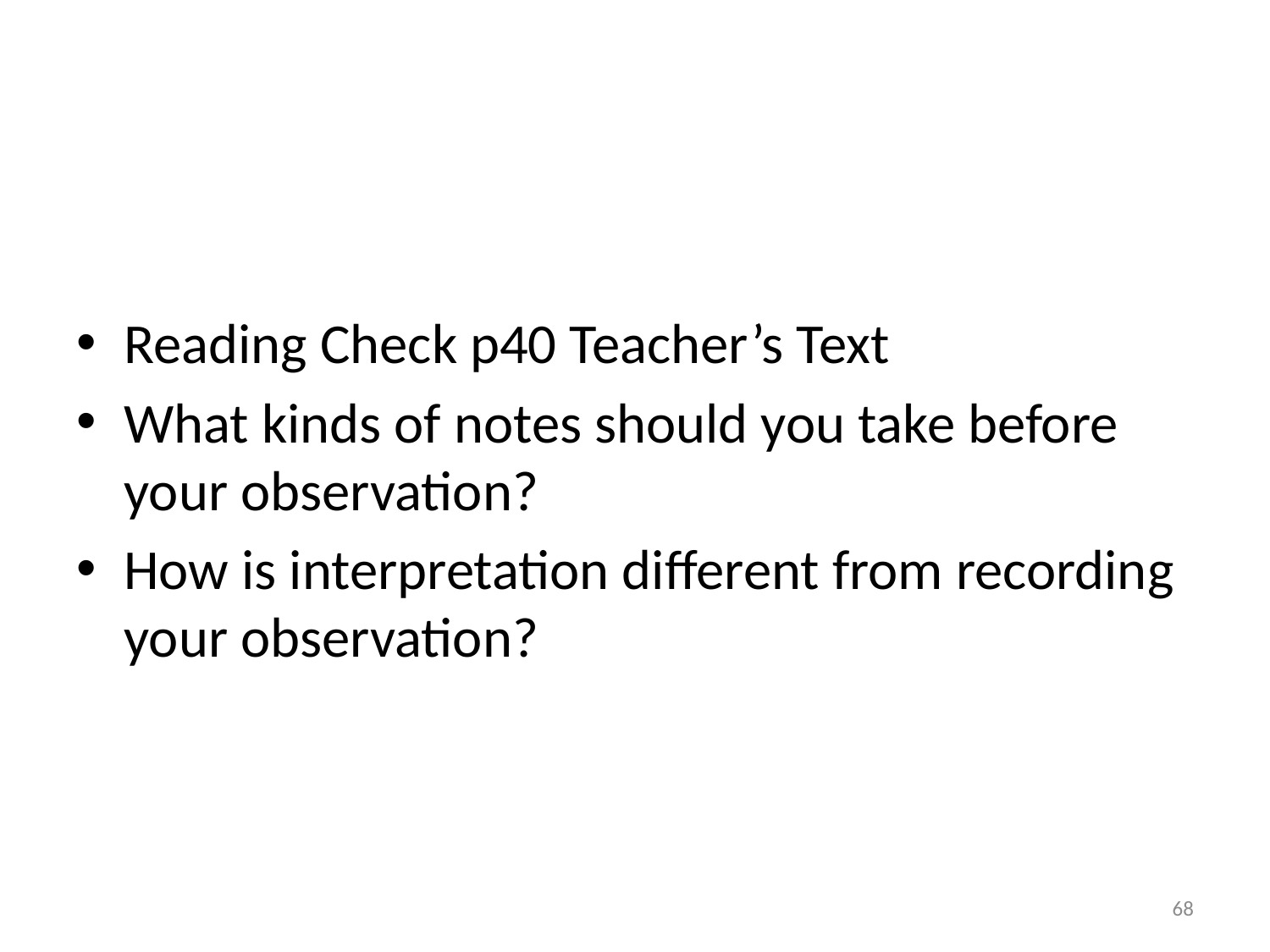

#

Reading Check p40 Teacher’s Text
What kinds of notes should you take before your observation?
How is interpretation different from recording your observation?

68